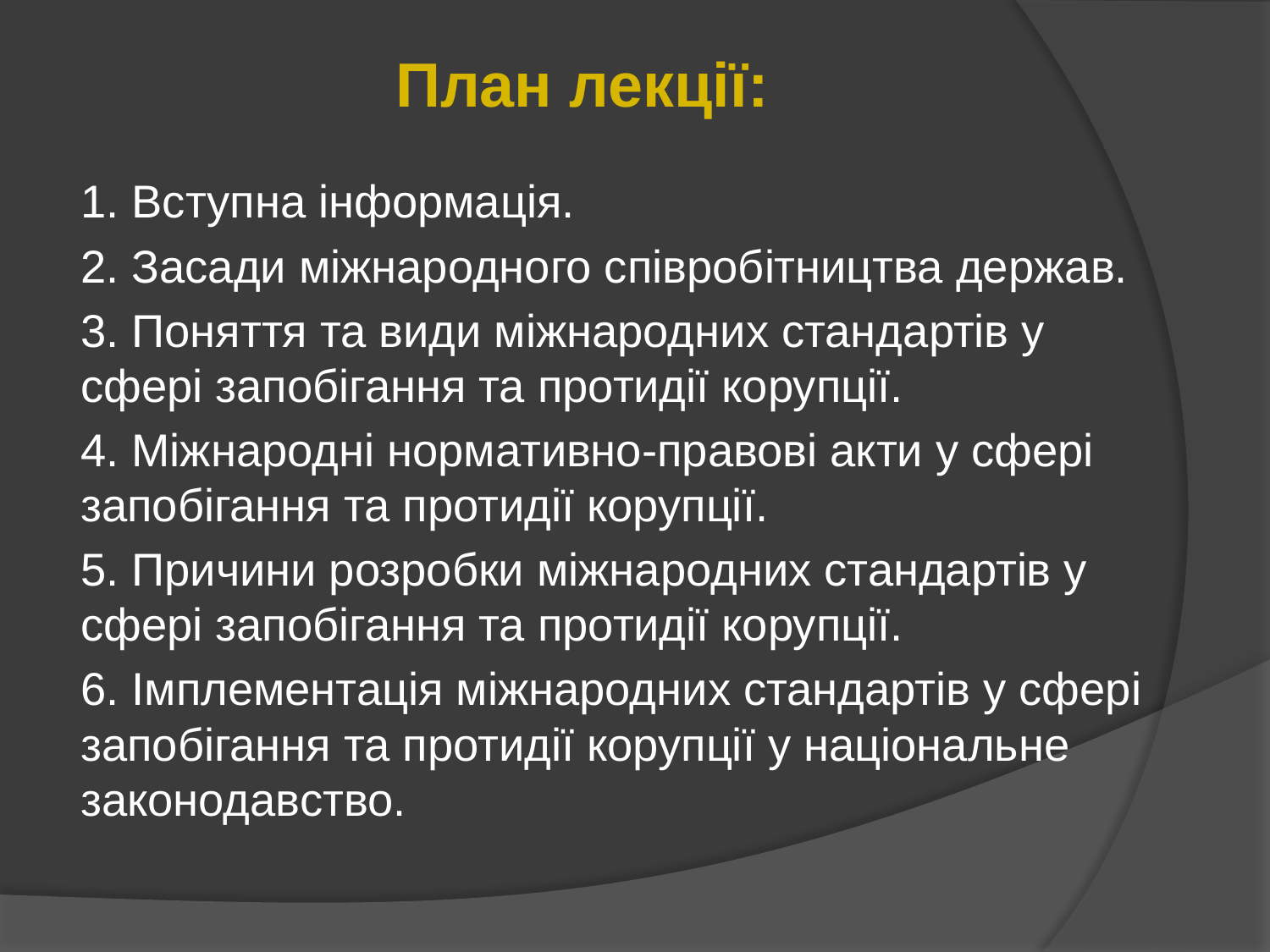

# План лекції:
1. Вступна інформація.
2. Засади міжнародного співробітництва держав.
3. Поняття та види міжнародних стандартів у сфері запобігання та протидії корупції.
4. Міжнародні нормативно-правові акти у сфері запобігання та протидії корупції.
5. Причини розробки міжнародних стандартів у сфері запобігання та протидії корупції.
6. Імплементація міжнародних стандартів у сфері запобігання та протидії корупції у національне законодавство.